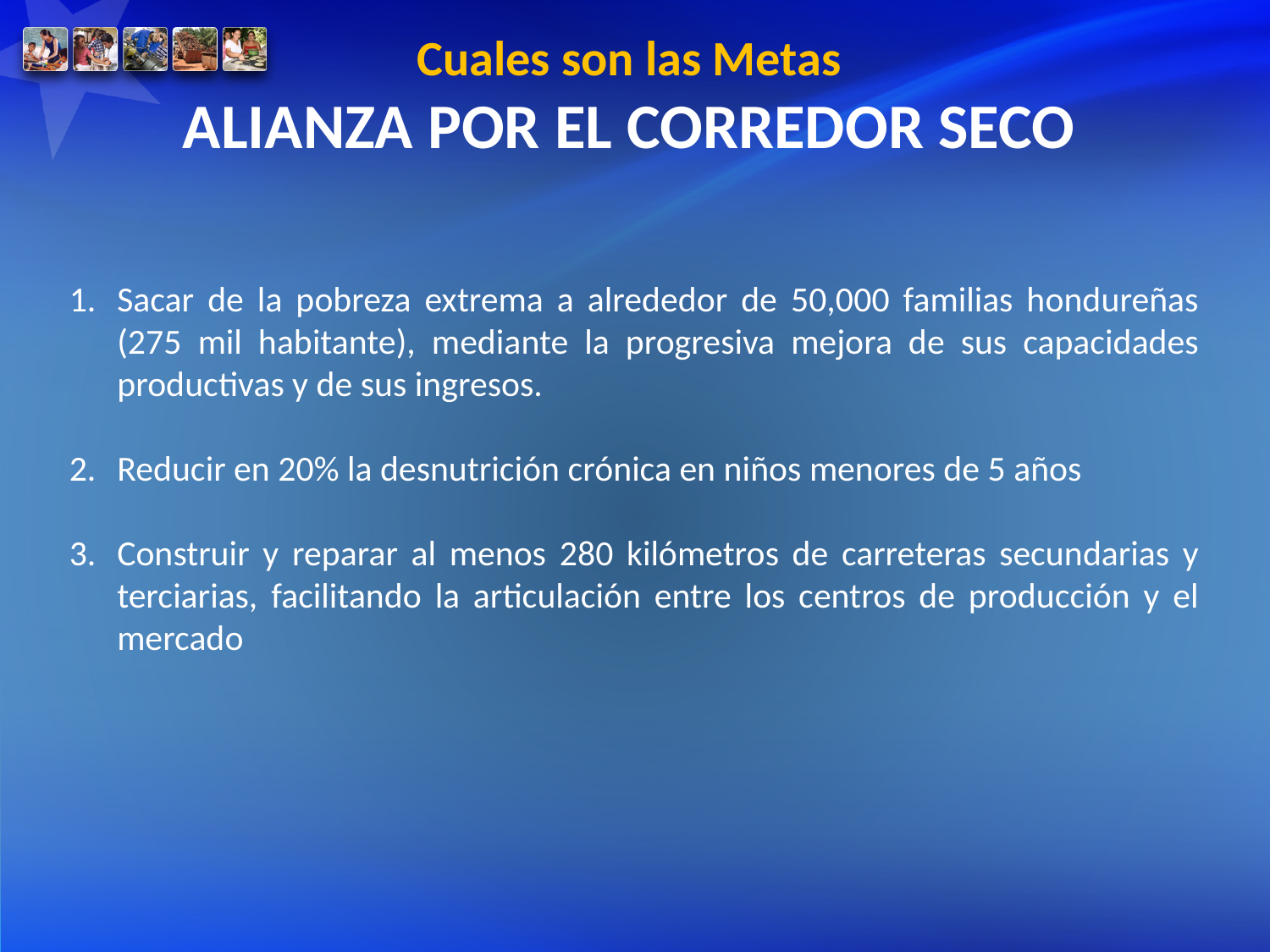

Cuales son las Metas
ALIANZA POR EL CORREDOR SECO
Sacar de la pobreza extrema a alrededor de 50,000 familias hondureñas (275 mil habitante), mediante la progresiva mejora de sus capacidades productivas y de sus ingresos.

Reducir en 20% la desnutrición crónica en niños menores de 5 años

Construir y reparar al menos 280 kilómetros de carreteras secundarias y terciarias, facilitando la articulación entre los centros de producción y el mercado